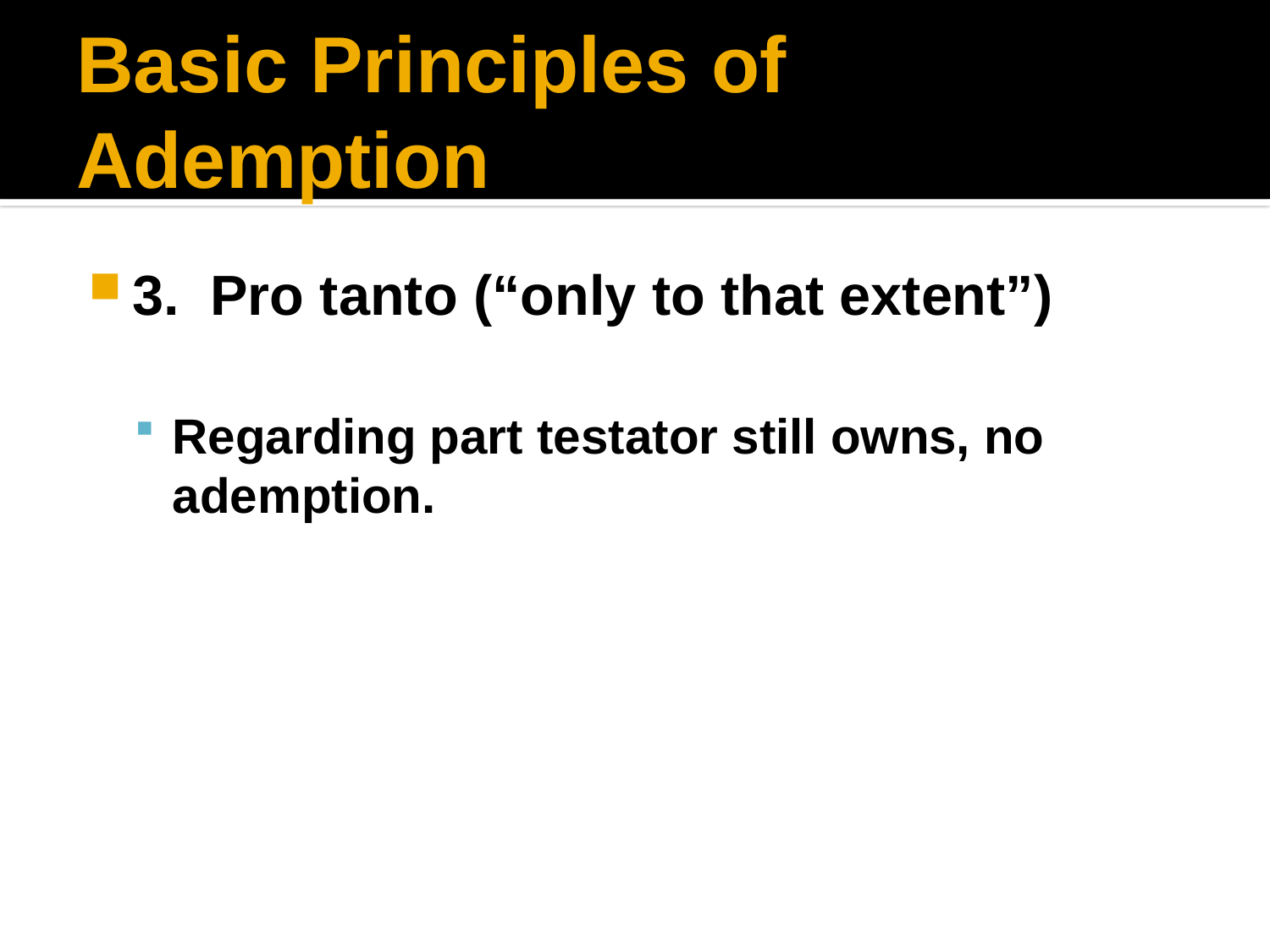

# Basic Principles of Ademption
3.  Pro tanto (“only to that extent”)

Regarding part testator still owns, no ademption.